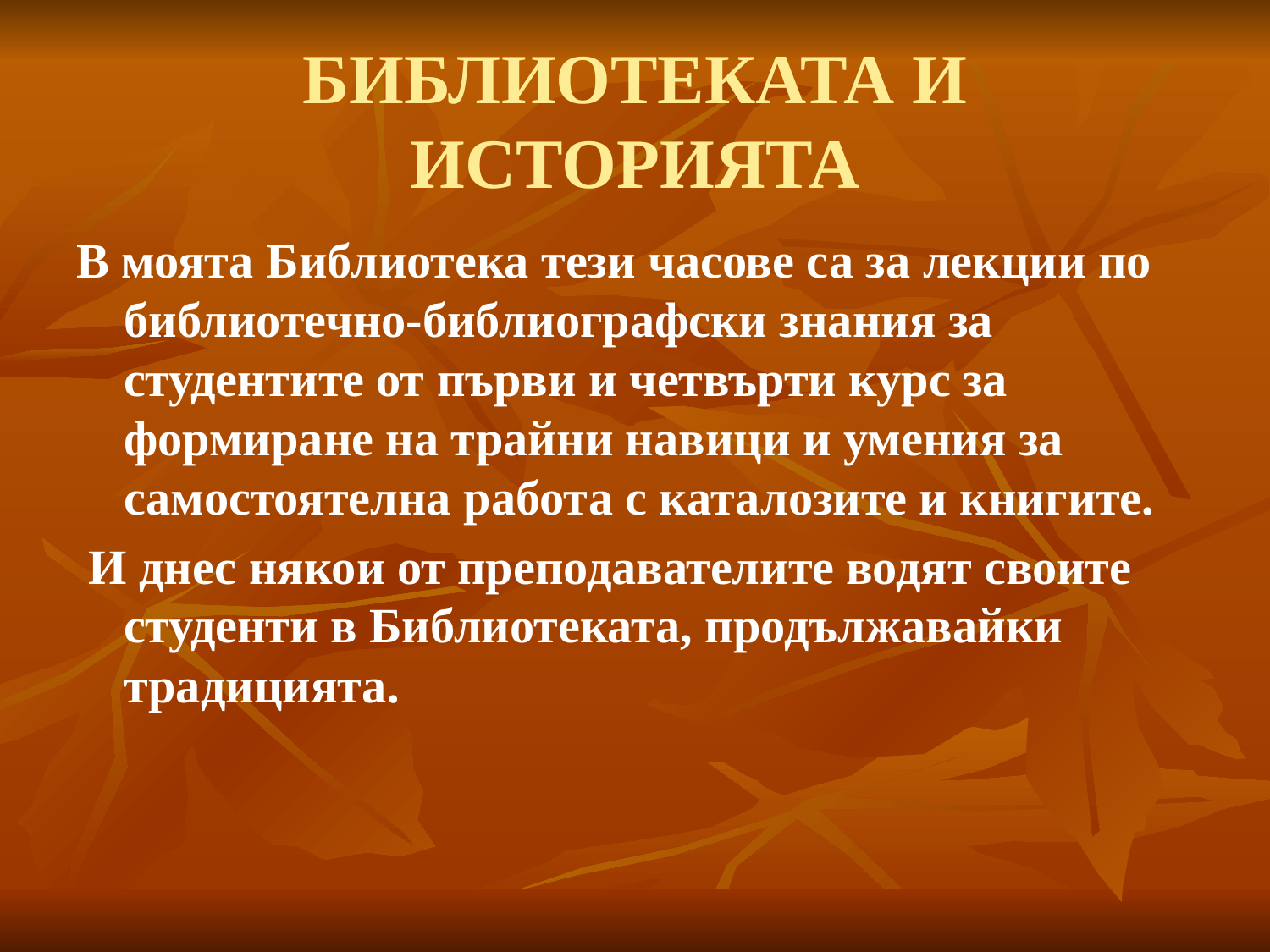

# БИБЛИОТЕКАТА И ИСТОРИЯТА
В моята Библиотека тези часове са за лекции по библиотечно-библиографски знания за студентите от първи и четвърти курс за формиране на трайни навици и умения за самостоятелна работа с каталозите и книгите.
 И днес някои от преподавателите водят своите студенти в Библиотеката, продължавайки традицията.